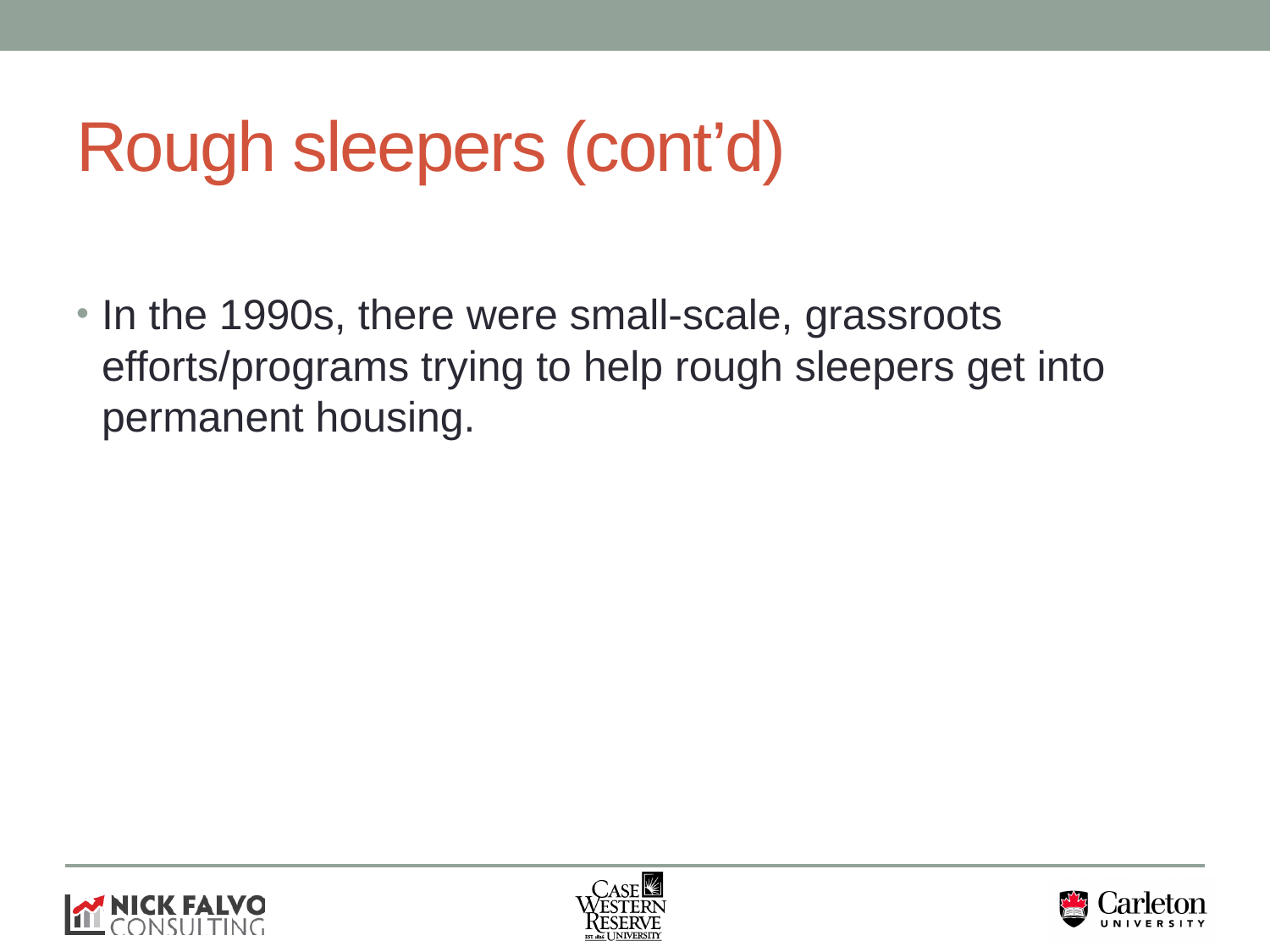

# Rough sleepers (cont’d)

In the 1990s, there were small-scale, grassroots efforts/programs trying to help rough sleepers get into permanent housing.